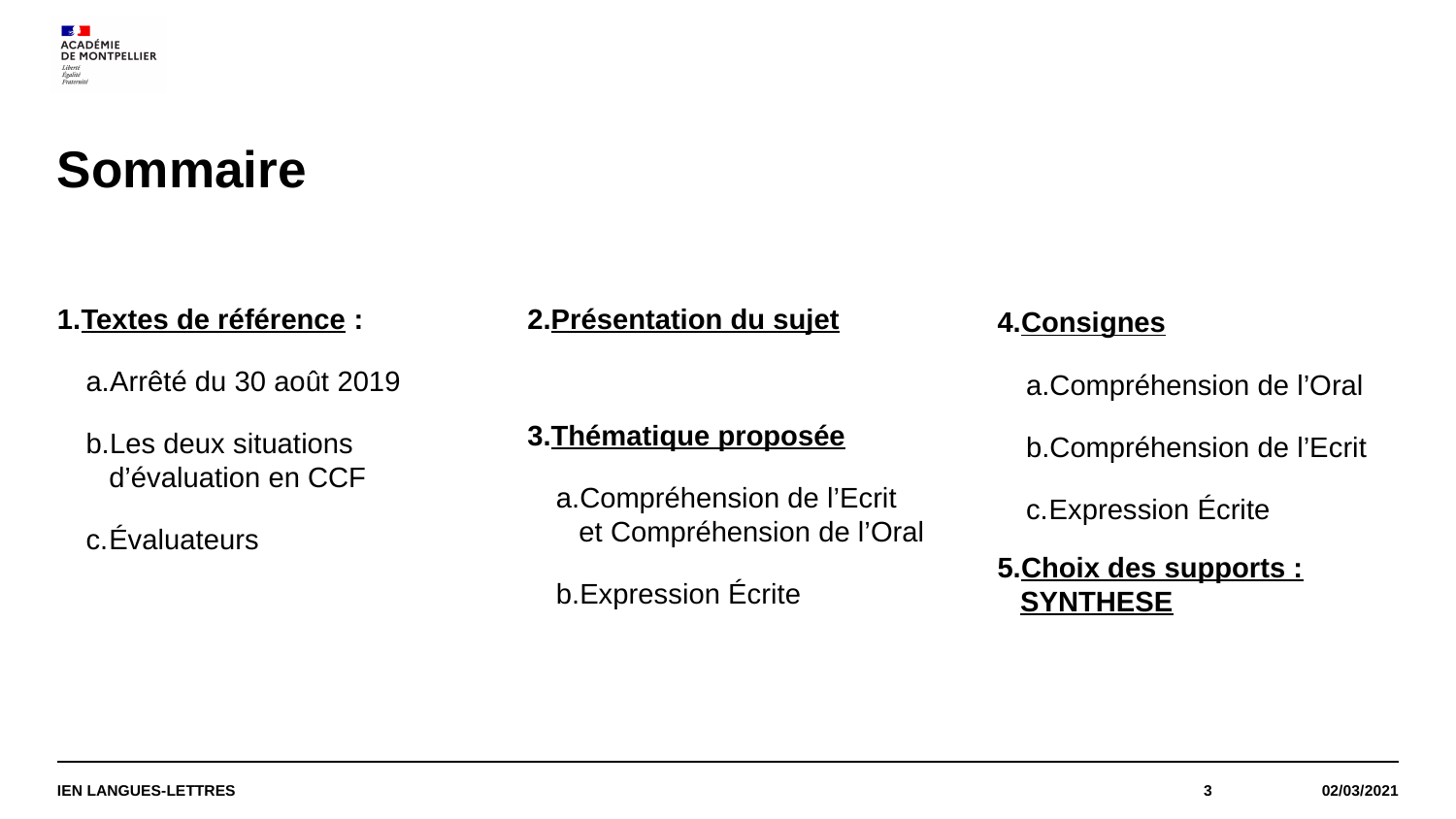

# Sommaire
Textes de référence :
Arrêté du 30 août 2019
Les deux situations d’évaluation en CCF
Évaluateurs
Présentation du sujet

Thématique proposée
Compréhension de l’Ecrit  et Compréhension de l’Oral
Expression Écrite

Consignes
Compréhension de l’Oral
Compréhension de l’Ecrit
Expression Écrite
Choix des supports : SYNTHESE
IEN LANGUES-LETTRES
3
02/03/2021